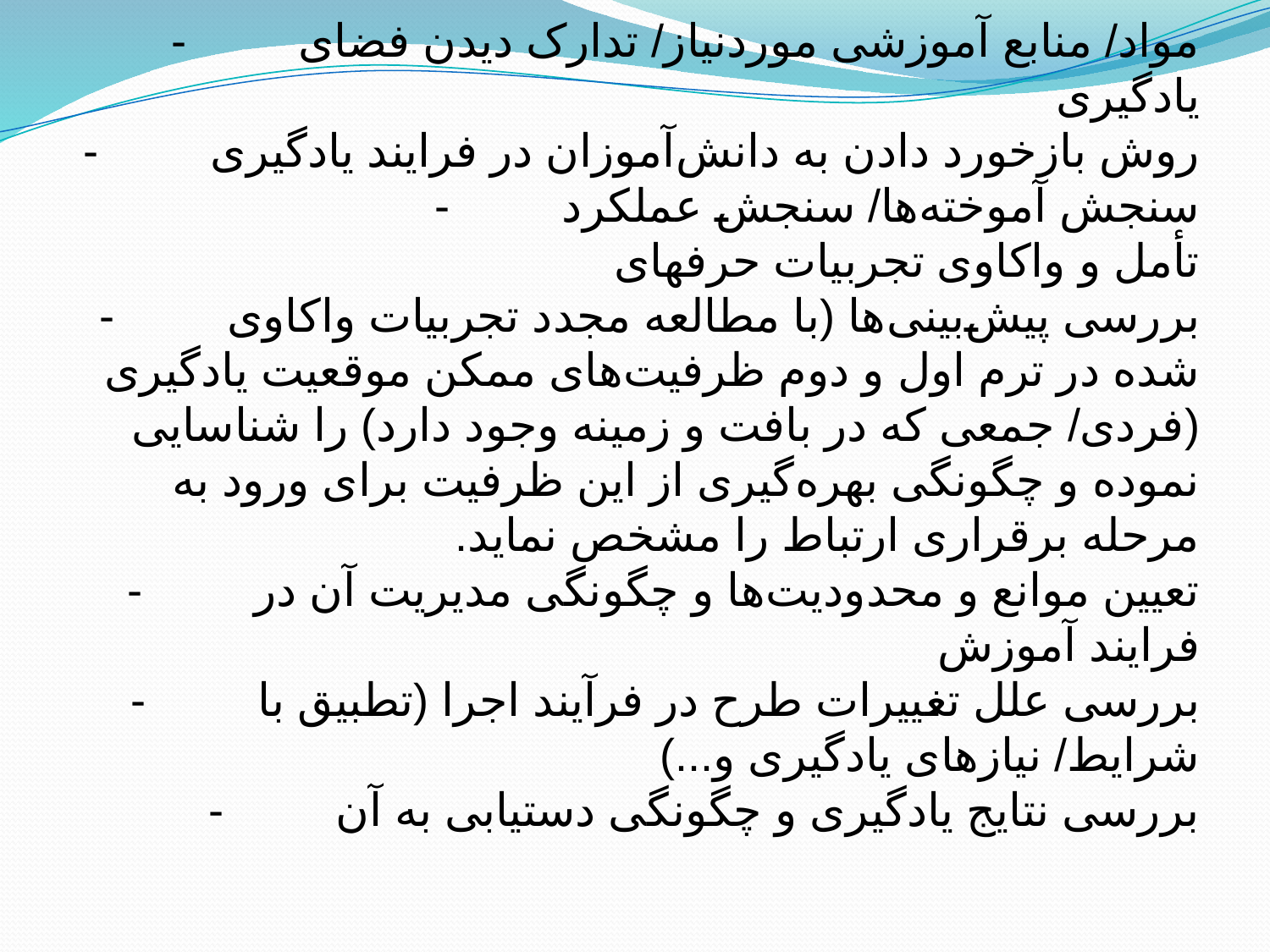

# -	مواد/ منابع آموزشی موردنیاز/ تدارک دیدن فضای یادگیری -	روش بازخورد دادن به دانش‌آموزان در فرایند یادگیری -	سنجش آموخته‌ها/ سنجش عملکرد تأمل و واکاوی تجربیات حرفه‏ای -	بررسی پیش‌بینی‌ها (با مطالعه مجدد تجربیات واکاوی شده در ترم اول و دوم ظرفیت‌های ممکن موقعیت یادگیری (فردی/ جمعی که در بافت و زمینه وجود دارد) را شناسایی نموده و چگونگی بهره‌گیری از این ظرفیت برای ورود به مرحله برقراری ارتباط را مشخص نماید. -	تعیین موانع و محدودیت‌ها و چگونگی مدیریت آن در فرایند آموزش -	بررسی علل تغییرات طرح در فرآیند اجرا (تطبیق با شرایط/ نیازهای یادگیری و...) -	بررسی نتایج یادگیری و چگونگی دستیابی به آن